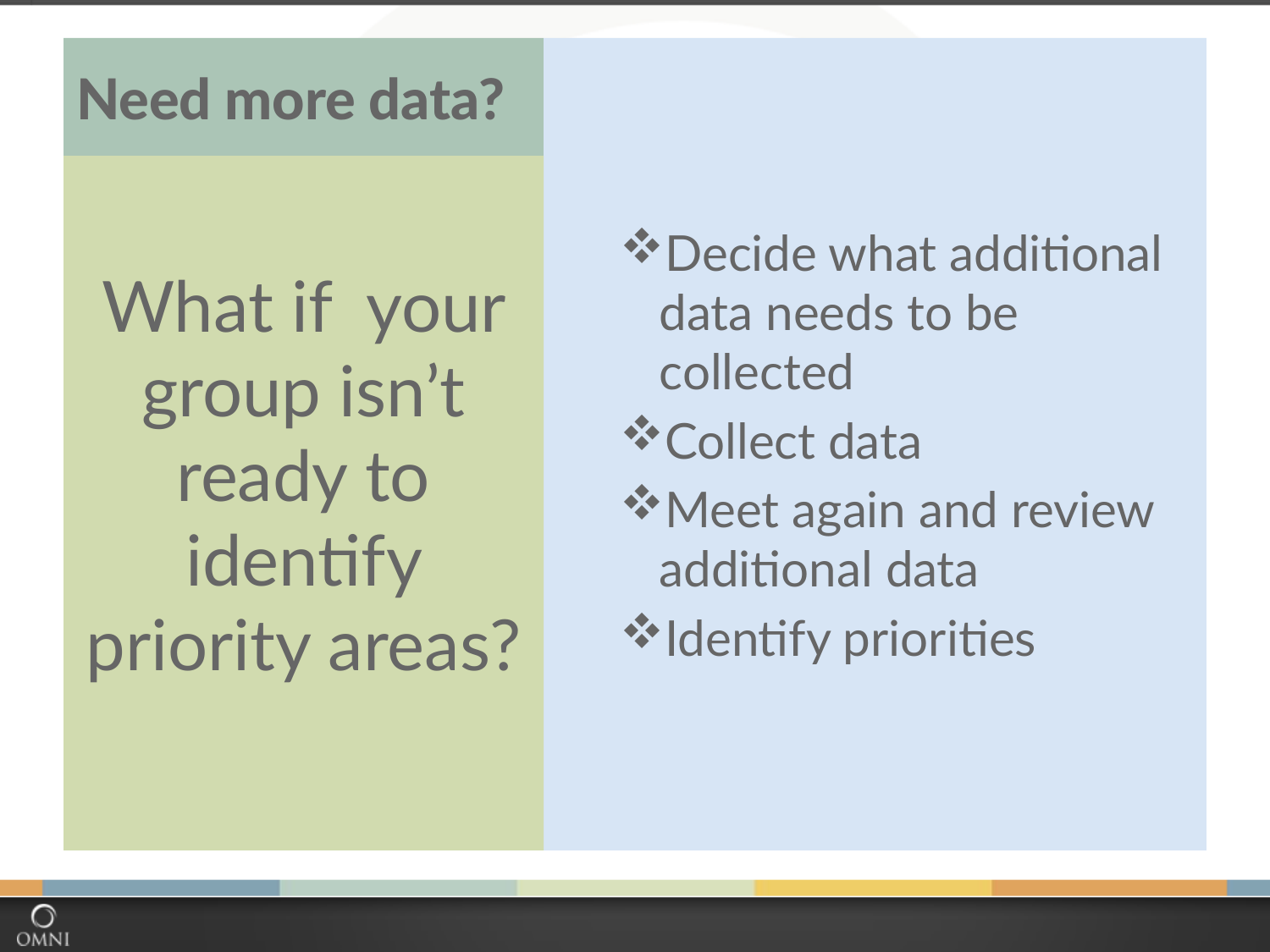

# Need more data?
Decide what additional data needs to be collected
Collect data
Meet again and review additional data
Identify priorities
What if  your group isn’t ready to identify priority areas?